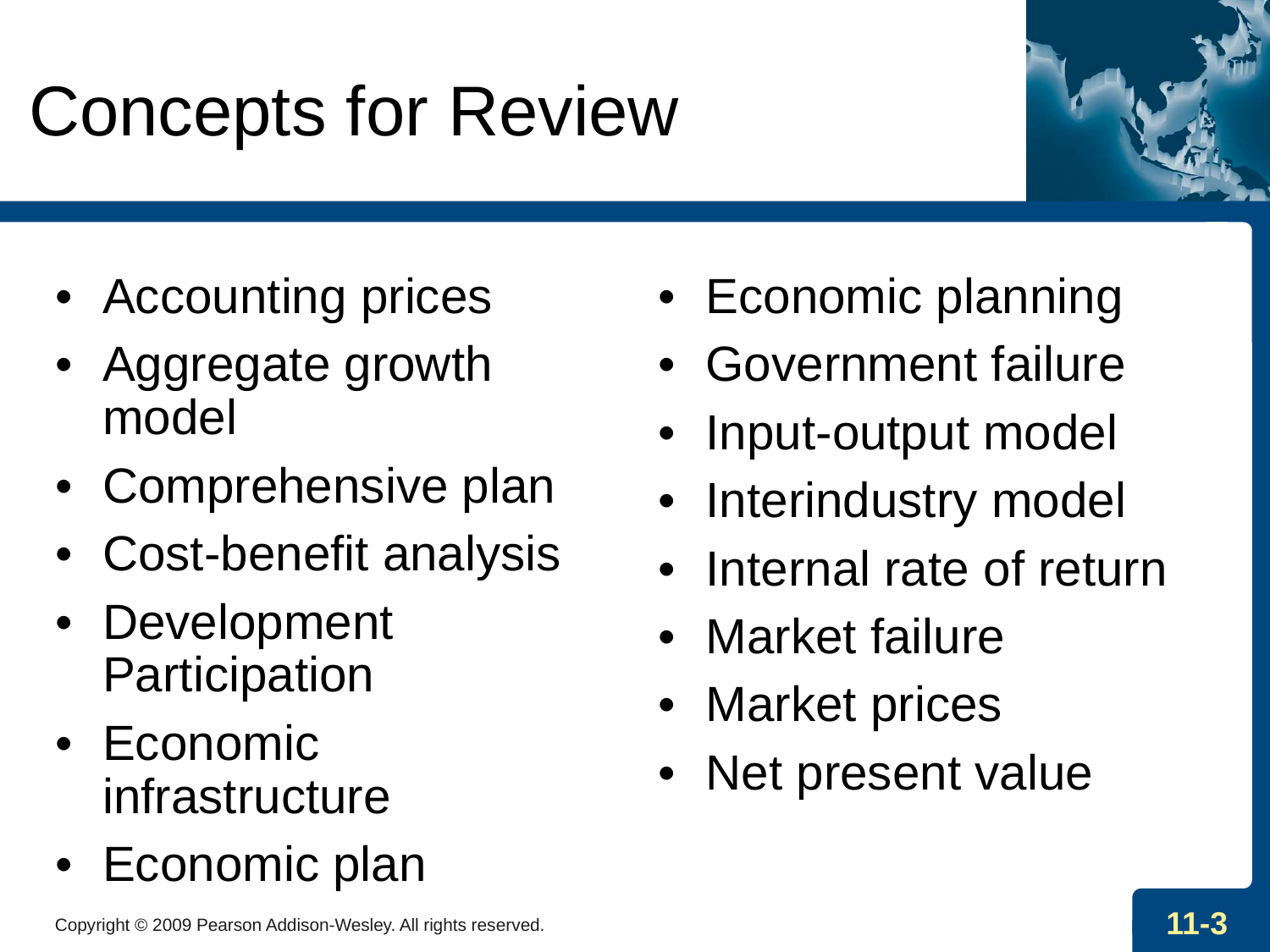

Concepts for Review
Accounting prices
Aggregate growth model
Comprehensive plan
Cost-benefit analysis
Development Participation
Economic infrastructure
Economic plan
Economic planning
Government failure
Input-output model
Interindustry model
Internal rate of return
Market failure
Market prices
Net present value
Copyright © 2009 Pearson Addison-Wesley. All rights reserved.
11-3